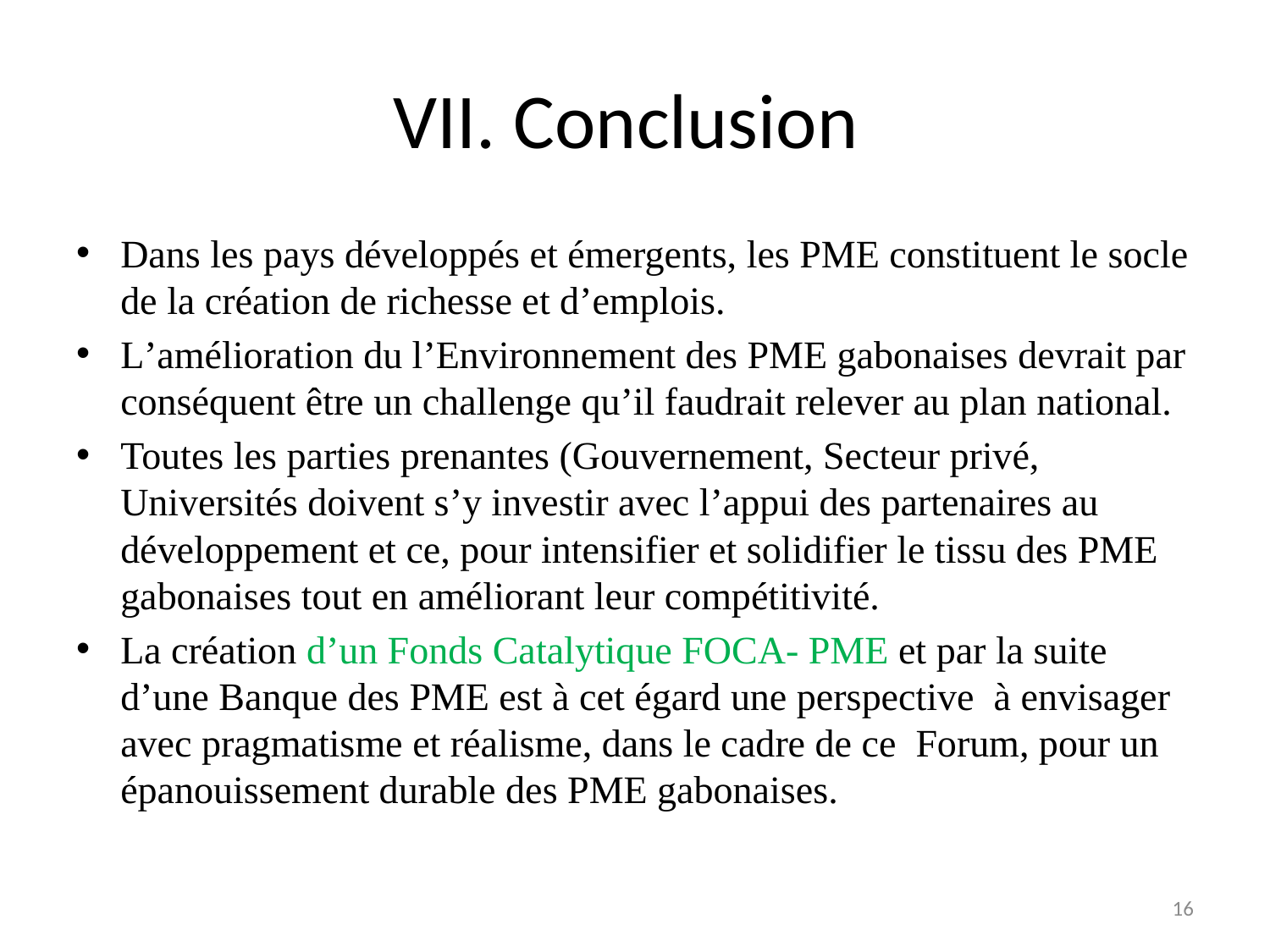

# VII. Conclusion
Dans les pays développés et émergents, les PME constituent le socle de la création de richesse et d’emplois.
L’amélioration du l’Environnement des PME gabonaises devrait par conséquent être un challenge qu’il faudrait relever au plan national.
Toutes les parties prenantes (Gouvernement, Secteur privé, Universités doivent s’y investir avec l’appui des partenaires au développement et ce, pour intensifier et solidifier le tissu des PME gabonaises tout en améliorant leur compétitivité.
La création d’un Fonds Catalytique FOCA- PME et par la suite d’une Banque des PME est à cet égard une perspective  à envisager avec pragmatisme et réalisme, dans le cadre de ce  Forum, pour un épanouissement durable des PME gabonaises.

16